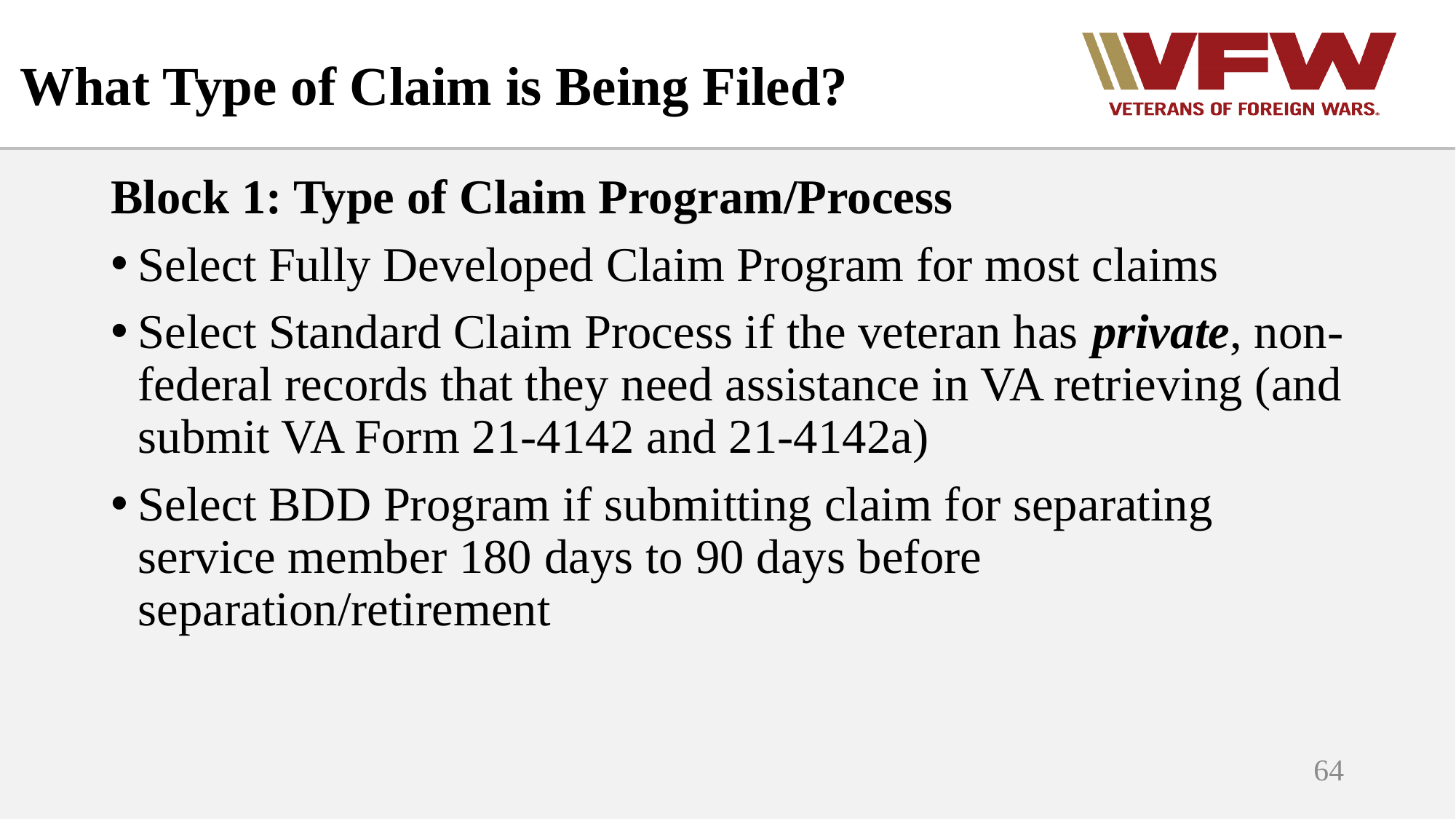

# What Type of Claim is Being Filed?
Block 1: Type of Claim Program/Process
Select Fully Developed Claim Program for most claims
Select Standard Claim Process if the veteran has private, non-federal records that they need assistance in VA retrieving (and submit VA Form 21-4142 and 21-4142a)
Select BDD Program if submitting claim for separating service member 180 days to 90 days before separation/retirement

64